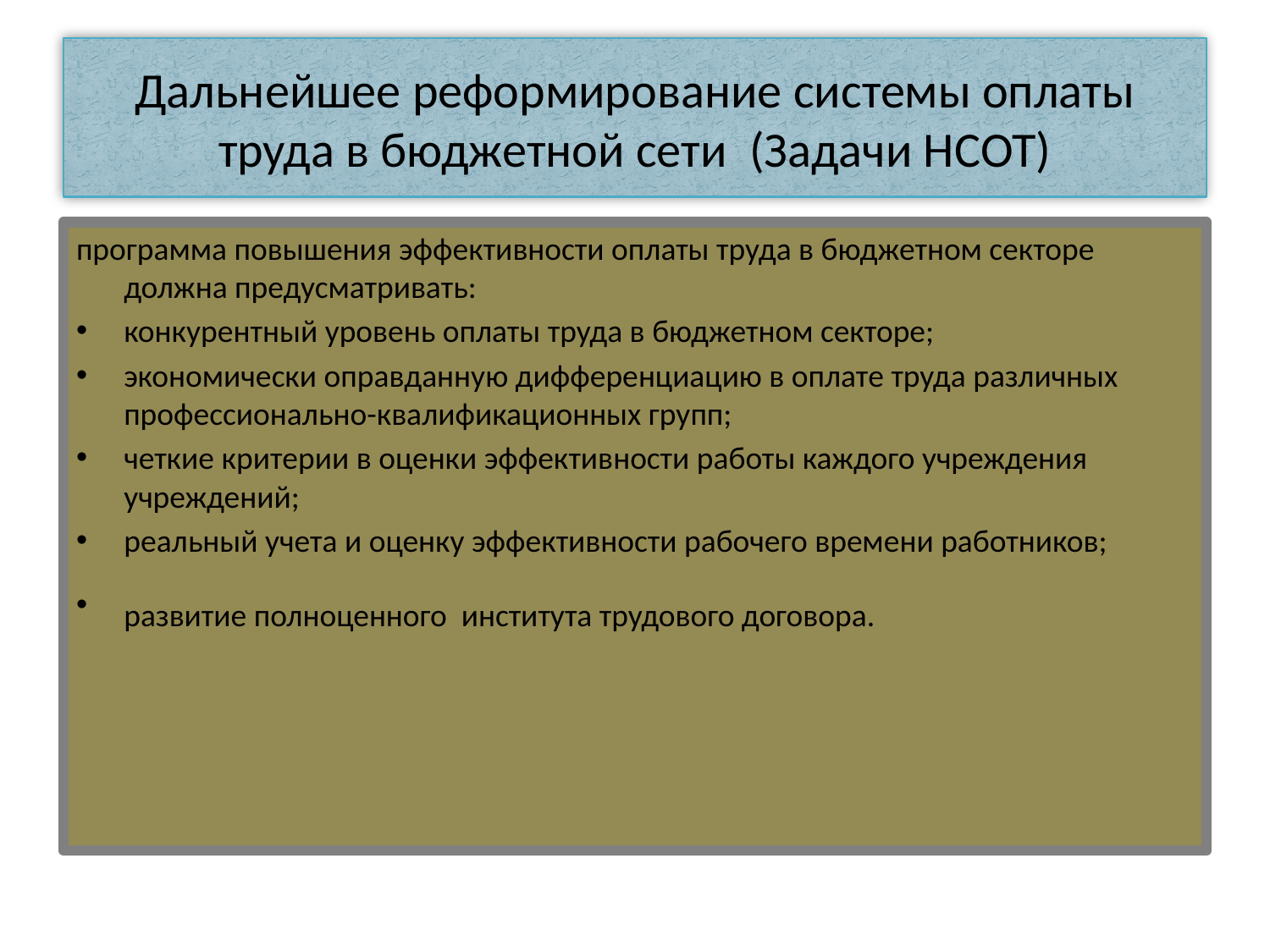

# Дальнейшее реформирование системы оплаты труда в бюджетной сети  (Задачи НСОТ)
программа повышения эффективности оплаты труда в бюджетном секторе должна предусматривать:
конкурентный уровень оплаты труда в бюджетном секторе;
экономически оправданную дифференциацию в оплате труда различных профессионально-квалификационных групп;
четкие критерии в оценки эффективности работы каждого учреждения  учреждений;
реальный учета и оценку эффективности рабочего времени работников;
развитие полноценного  института трудового договора.